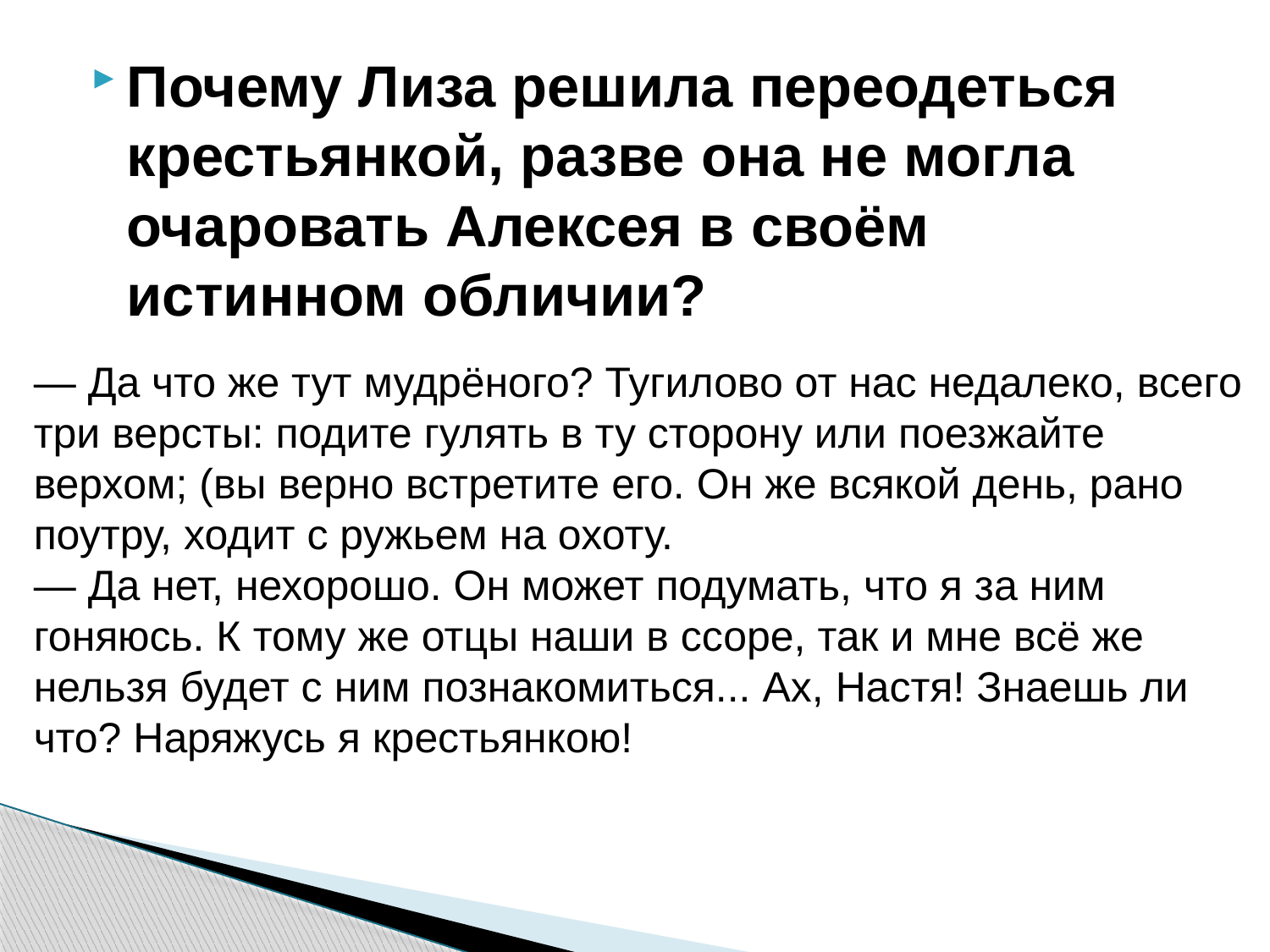

Почему Лиза решила переодеться крестьянкой, разве она не могла очаровать Алексея в своём истинном обличии?
— Да что же тут мудрёного? Тугилово от нас недалеко, всего три версты: подите гулять в ту сторону или поезжайте верхом; (вы верно встретите его. Он же всякой день, рано поутру, ходит с ружьем на охоту.
— Да нет, нехорошо. Он может подумать, что я за ним гоняюсь. К тому же отцы наши в ссоре, так и мне всё же нельзя будет с ним познакомиться... Ах, Настя! Знаешь ли что? Наряжусь я крестьянкою!